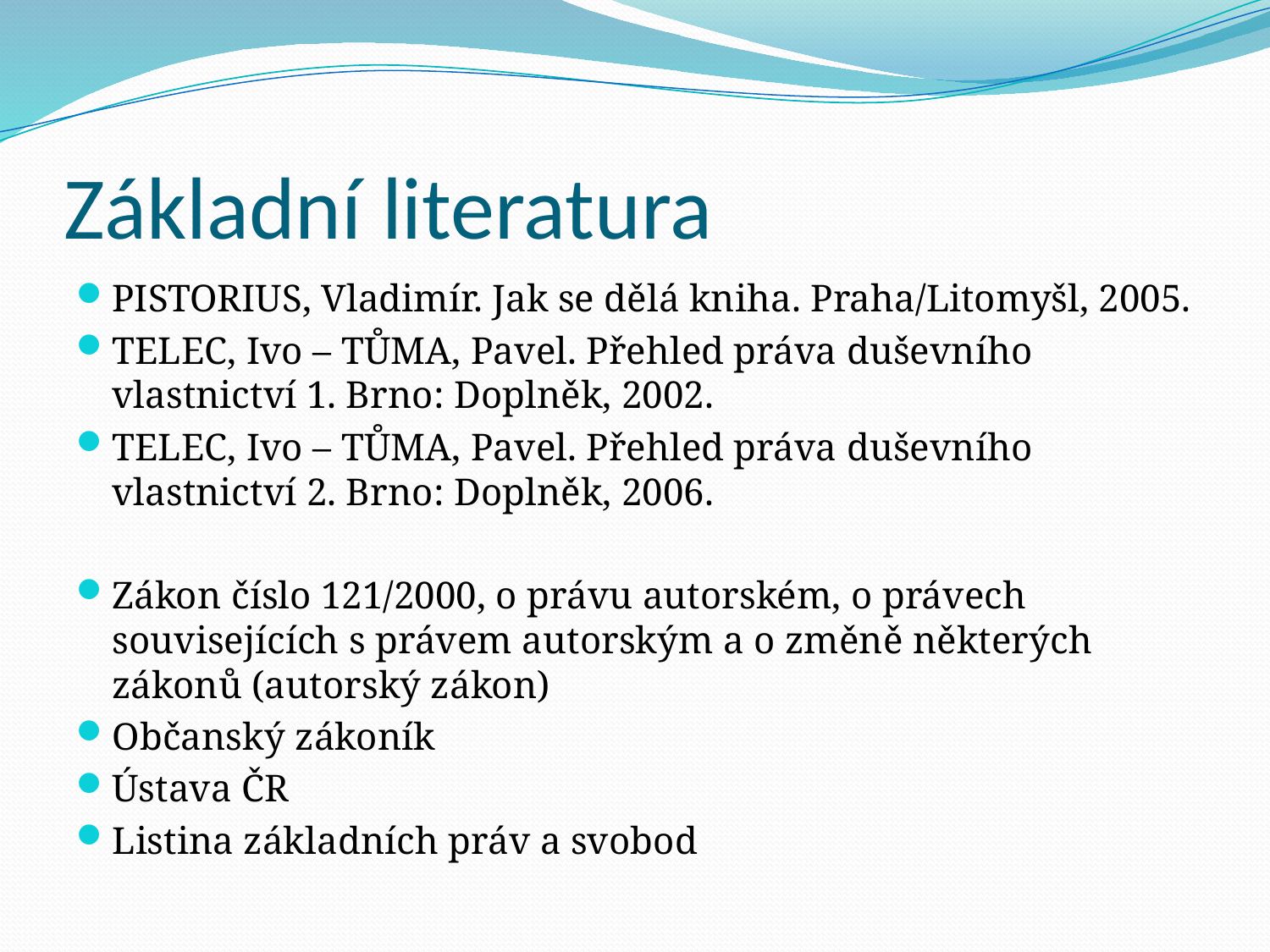

# Základní literatura
PISTORIUS, Vladimír. Jak se dělá kniha. Praha/Litomyšl, 2005.
TELEC, Ivo – TŮMA, Pavel. Přehled práva duševního vlastnictví 1. Brno: Doplněk, 2002.
TELEC, Ivo – TŮMA, Pavel. Přehled práva duševního vlastnictví 2. Brno: Doplněk, 2006.

Zákon číslo 121/2000, o právu autorském, o právech souvisejících s právem autorským a o změně některých zákonů (autorský zákon)
Občanský zákoník
Ústava ČR
Listina základních práv a svobod